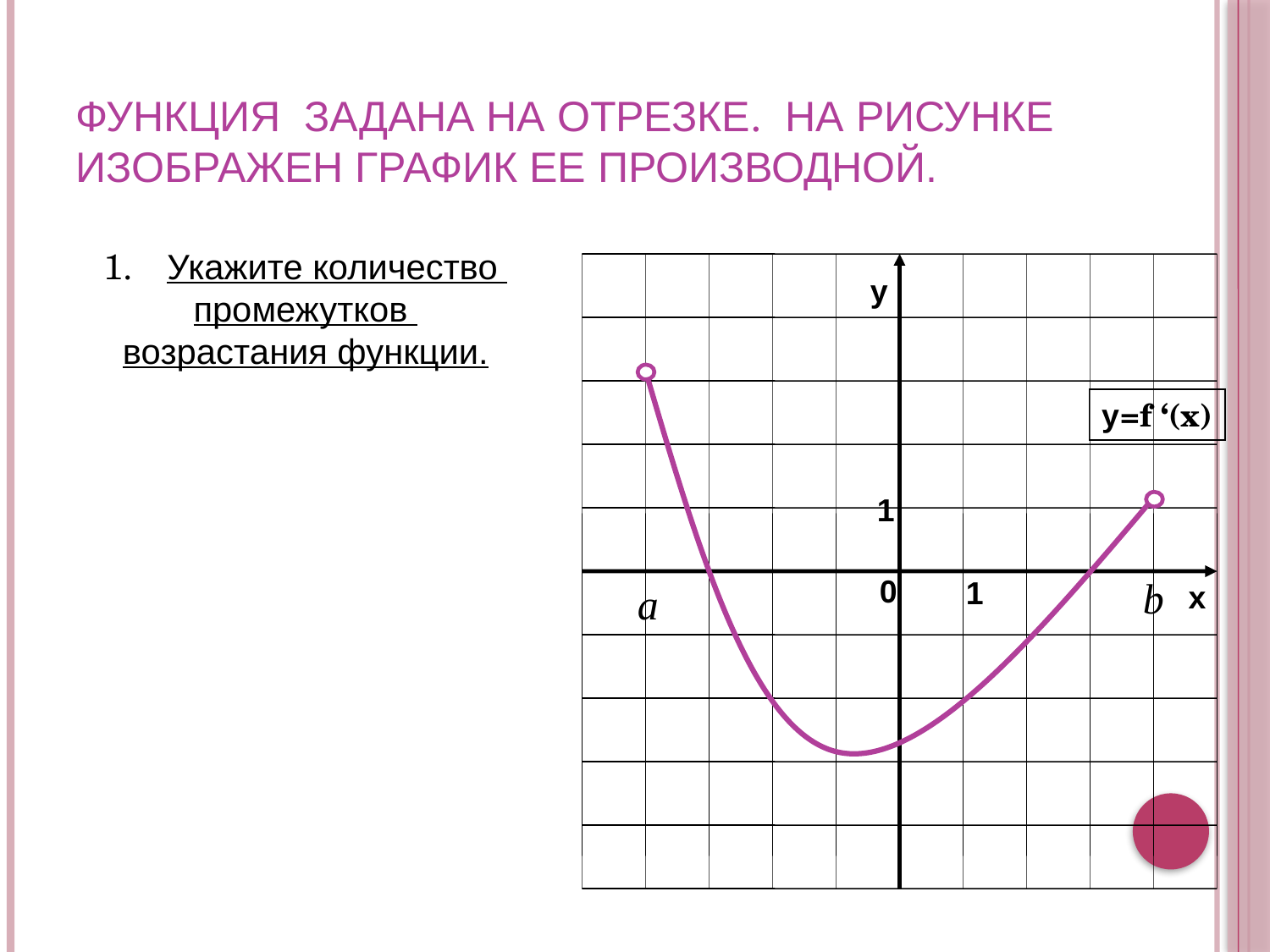

# Функция  задана на отрезке.  На рисунке изображен график ее производной.
Укажите количество
промежутков
возрастания функции.

у
y=f ‘(x)
1
0
1
х

b
а